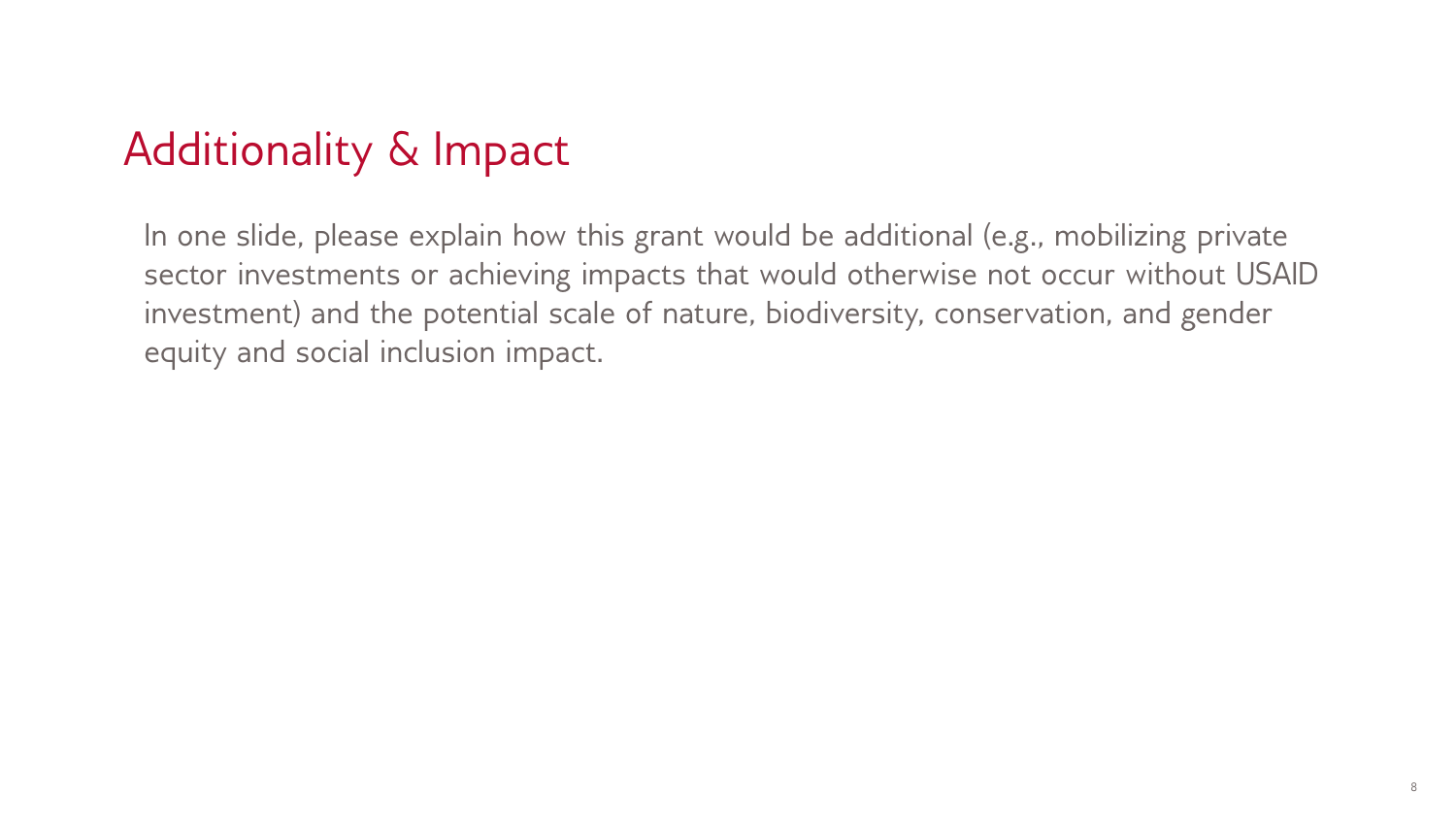

# Additionality & Impact
In one slide, please explain how this grant would be additional (e.g., mobilizing private sector investments or achieving impacts that would otherwise not occur without USAID investment) and the potential scale of nature, biodiversity, conservation, and gender equity and social inclusion impact.
8